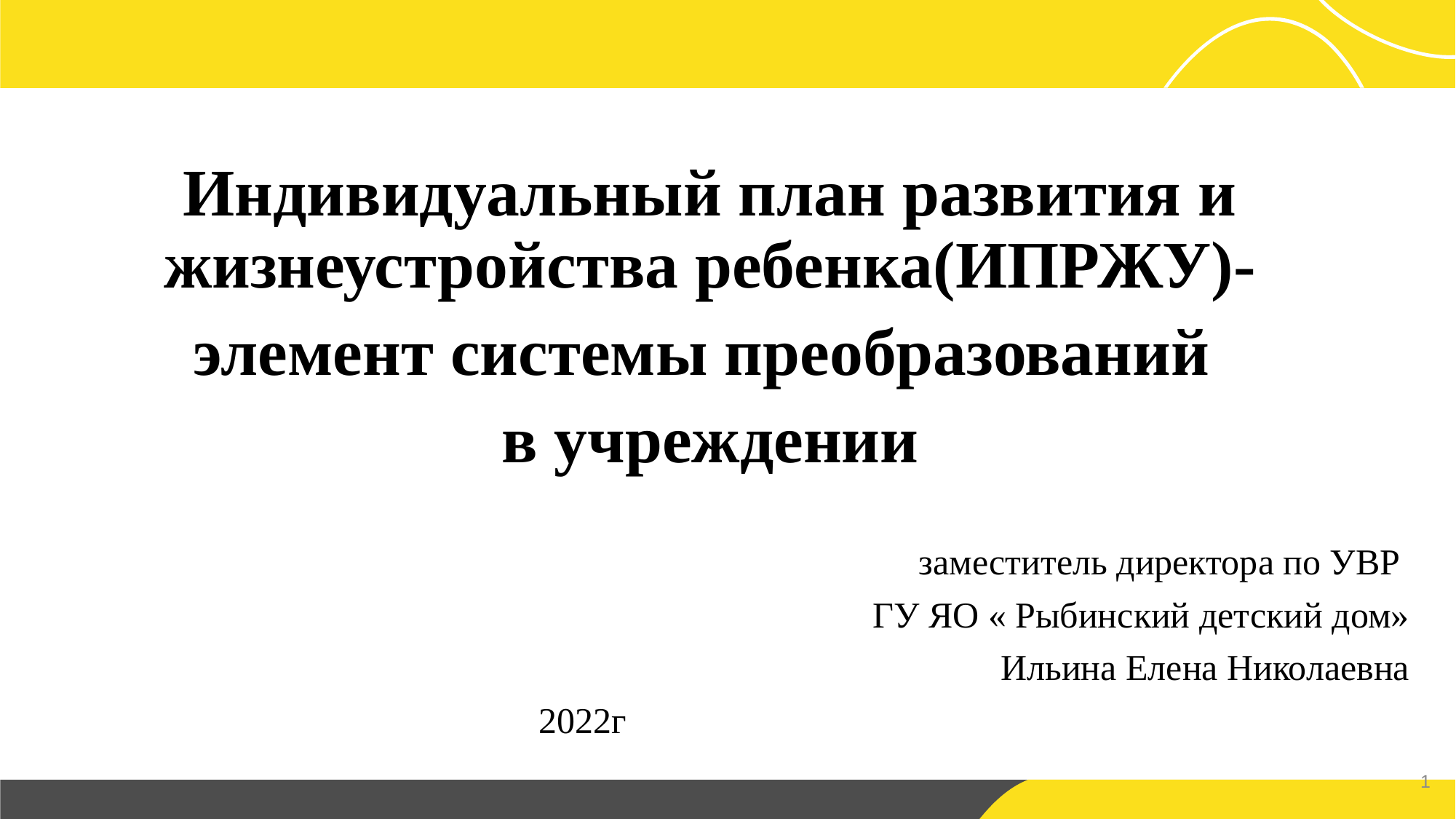

Индивидуальный план развития и жизнеустройства ребенка(ИПРЖУ)-
элемент системы преобразований
в учреждении

заместитель директора по УВР
                                                                   ГУ ЯО « Рыбинский детский дом»
                                                                   Ильина Елена Николаевна
                                                          2022г
1